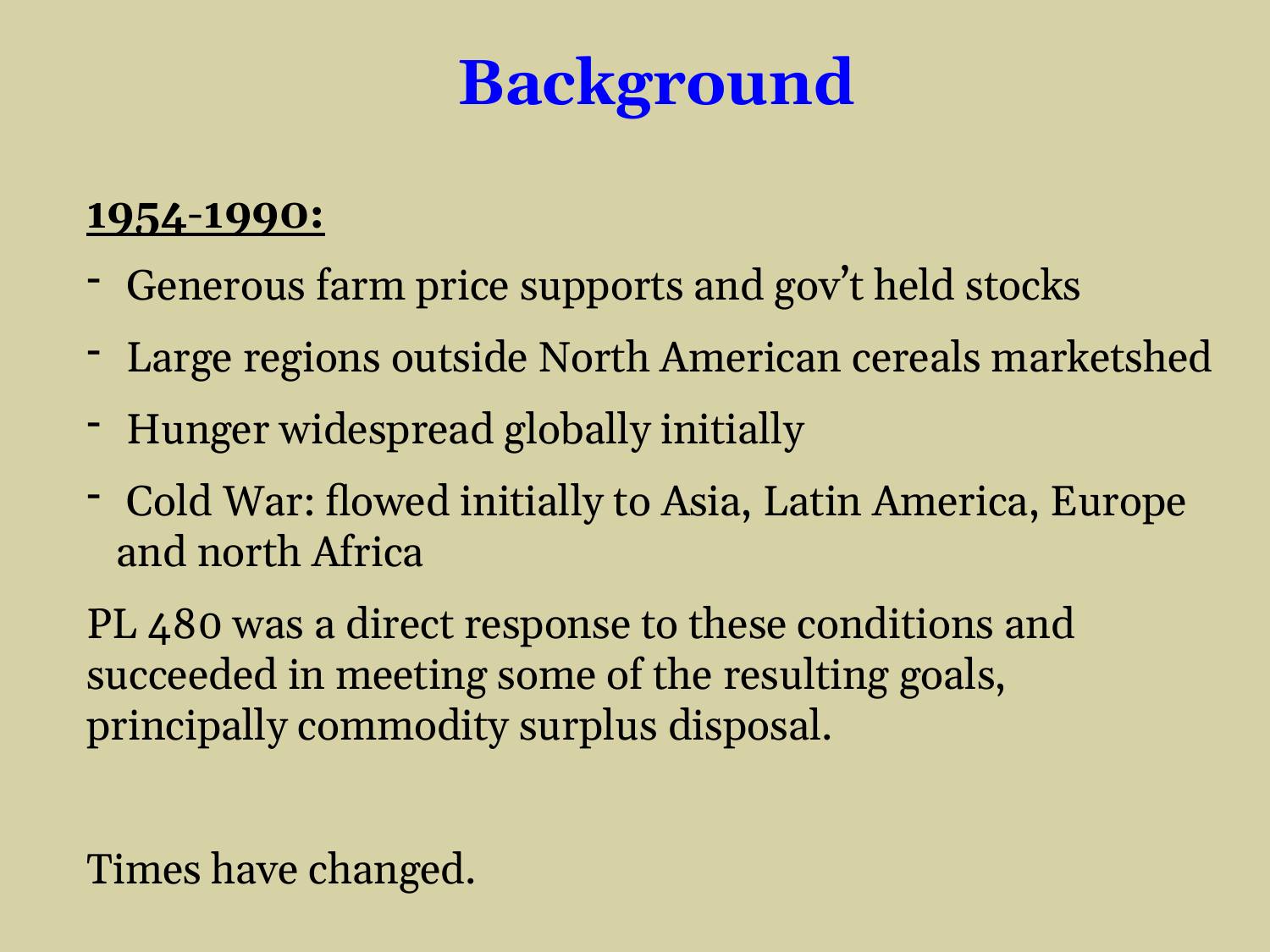

Background
1954-1990:
 Generous farm price supports and gov’t held stocks
 Large regions outside North American cereals marketshed
 Hunger widespread globally initially
 Cold War: flowed initially to Asia, Latin America, Europe and north Africa
PL 480 was a direct response to these conditions and succeeded in meeting some of the resulting goals, principally commodity surplus disposal.

Times have changed.